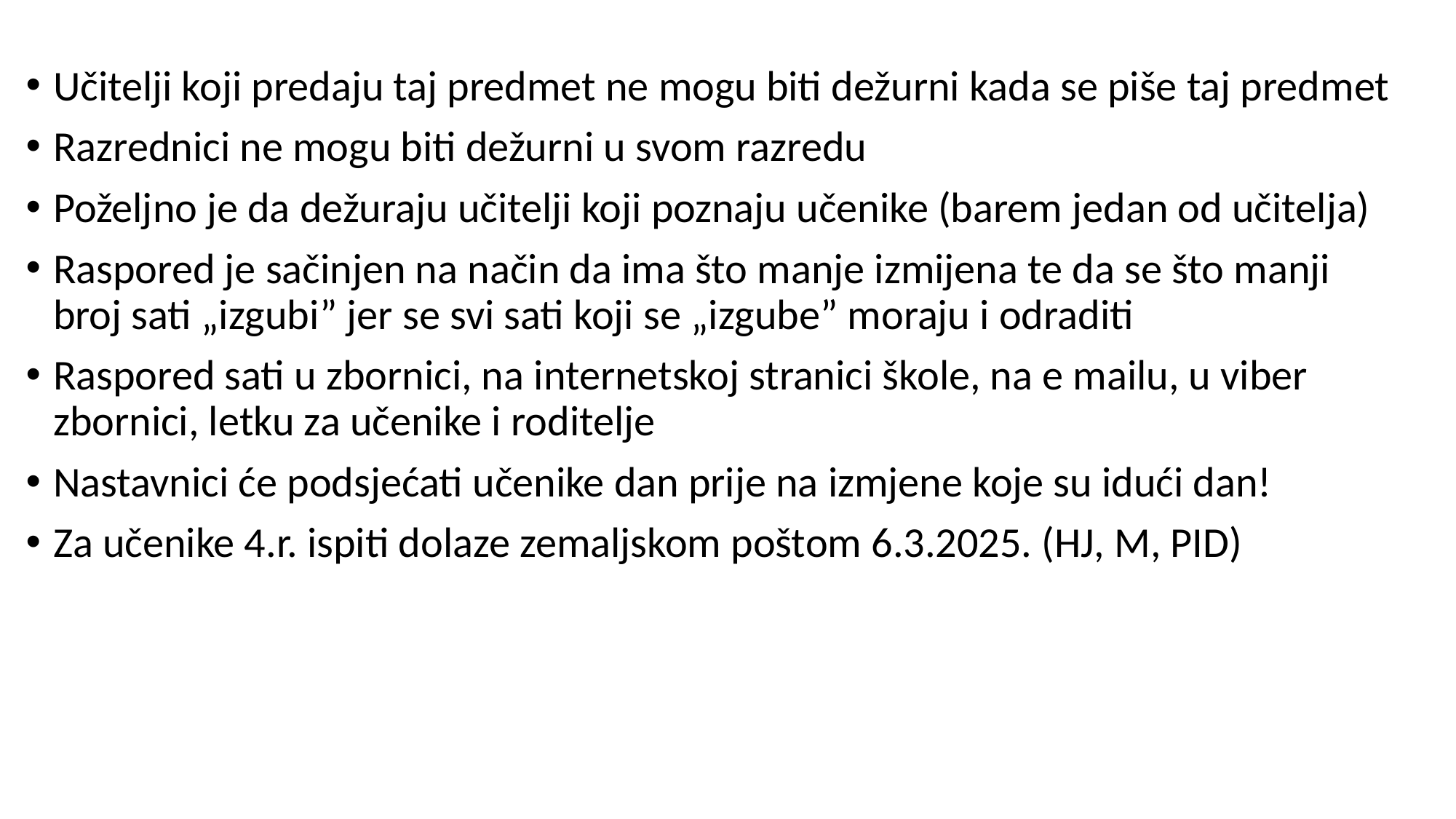

Učitelji koji predaju taj predmet ne mogu biti dežurni kada se piše taj predmet
Razrednici ne mogu biti dežurni u svom razredu
Poželjno je da dežuraju učitelji koji poznaju učenike (barem jedan od učitelja)
Raspored je sačinjen na način da ima što manje izmijena te da se što manji broj sati „izgubi” jer se svi sati koji se „izgube” moraju i odraditi
Raspored sati u zbornici, na internetskoj stranici škole, na e mailu, u viber zbornici, letku za učenike i roditelje
Nastavnici će podsjećati učenike dan prije na izmjene koje su idući dan!
Za učenike 4.r. ispiti dolaze zemaljskom poštom 6.3.2025. (HJ, M, PID)